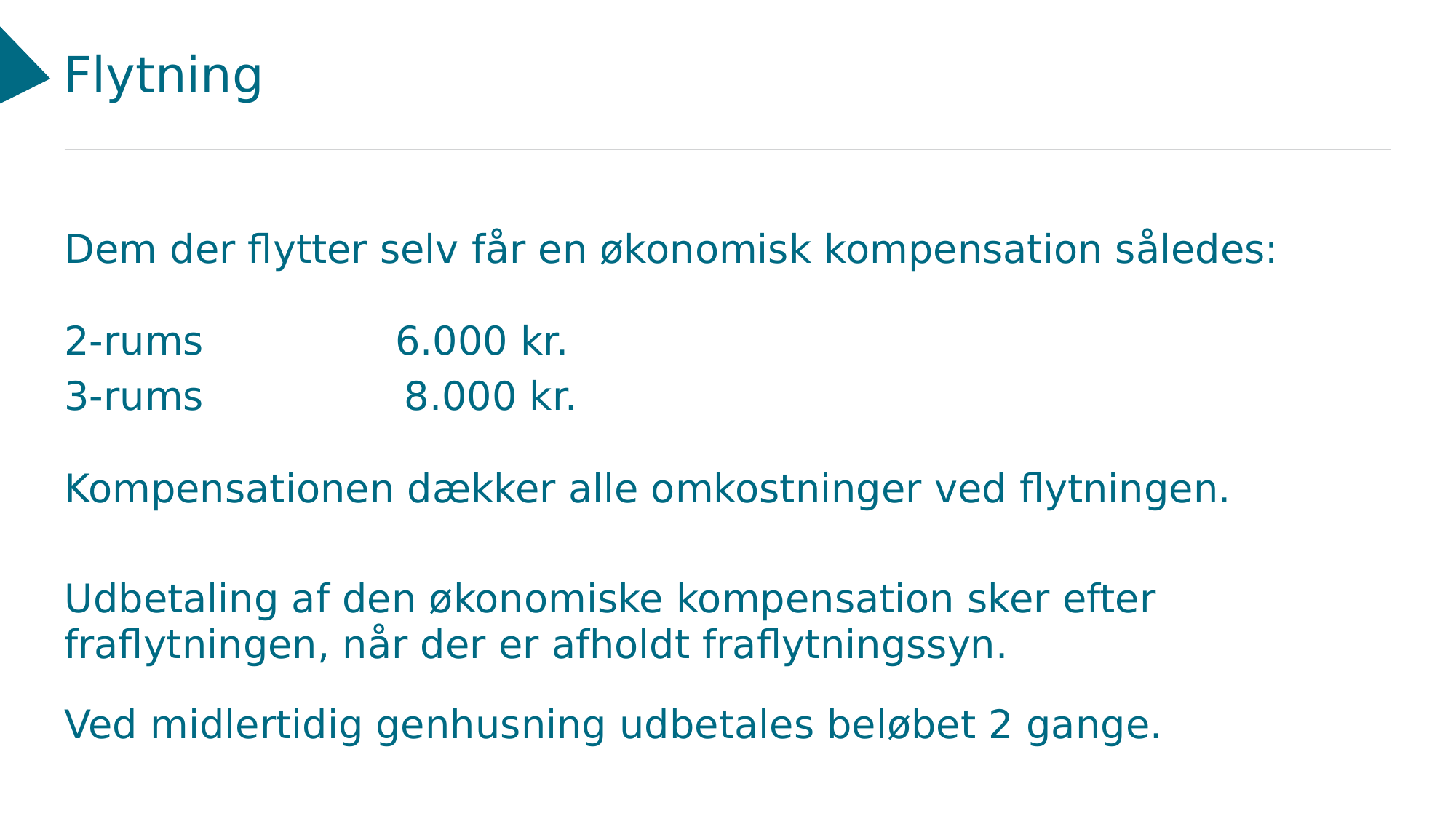

# Flytning

Dem der flytter selv får en økonomisk kompensation således:

2-rums	         6.000 kr.
3-rums		 8.000 kr.

Kompensationen dækker alle omkostninger ved flytningen.

Udbetaling af den økonomiske kompensation sker efter fraflytningen, når der er afholdt fraflytningssyn.

Ved midlertidig genhusning udbetales beløbet 2 gange.